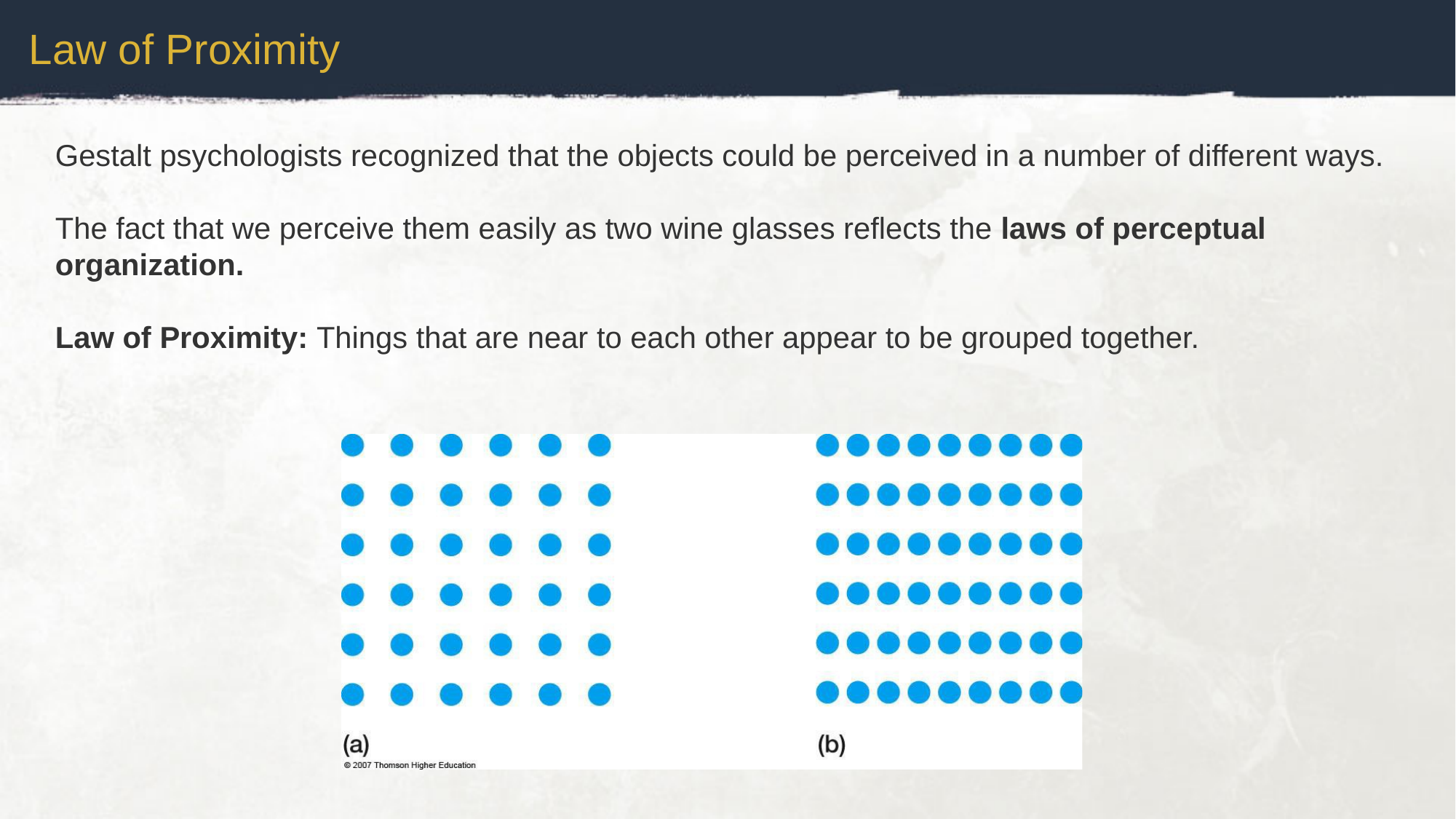

Law of Proximity
Gestalt psychologists recognized that the objects could be perceived in a number of different ways.

The fact that we perceive them easily as two wine glasses reflects the laws of perceptual organization.

Law of Proximity: Things that are near to each other appear to be grouped together.